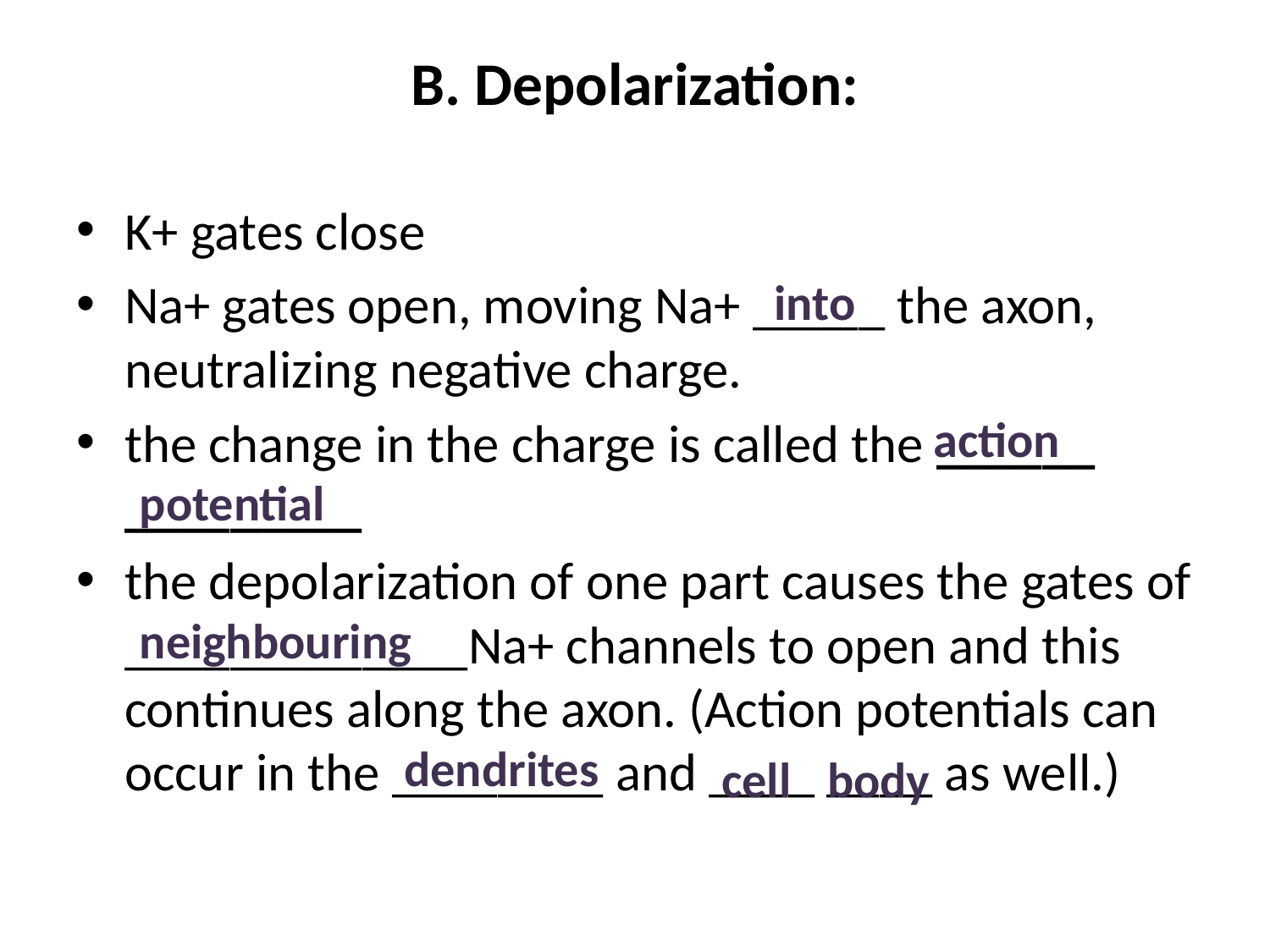

# B. Depolarization:
K+ gates close
Na+ gates open, moving Na+ _____ the axon, neutralizing negative charge.
the change in the charge is called the ______ _________
the depolarization of one part causes the gates of _____________Na+ channels to open and this continues along the axon. (Action potentials can occur in the ________ and ____ ____ as well.)

into
action
potential
neighbouring
dendrites
cell
body